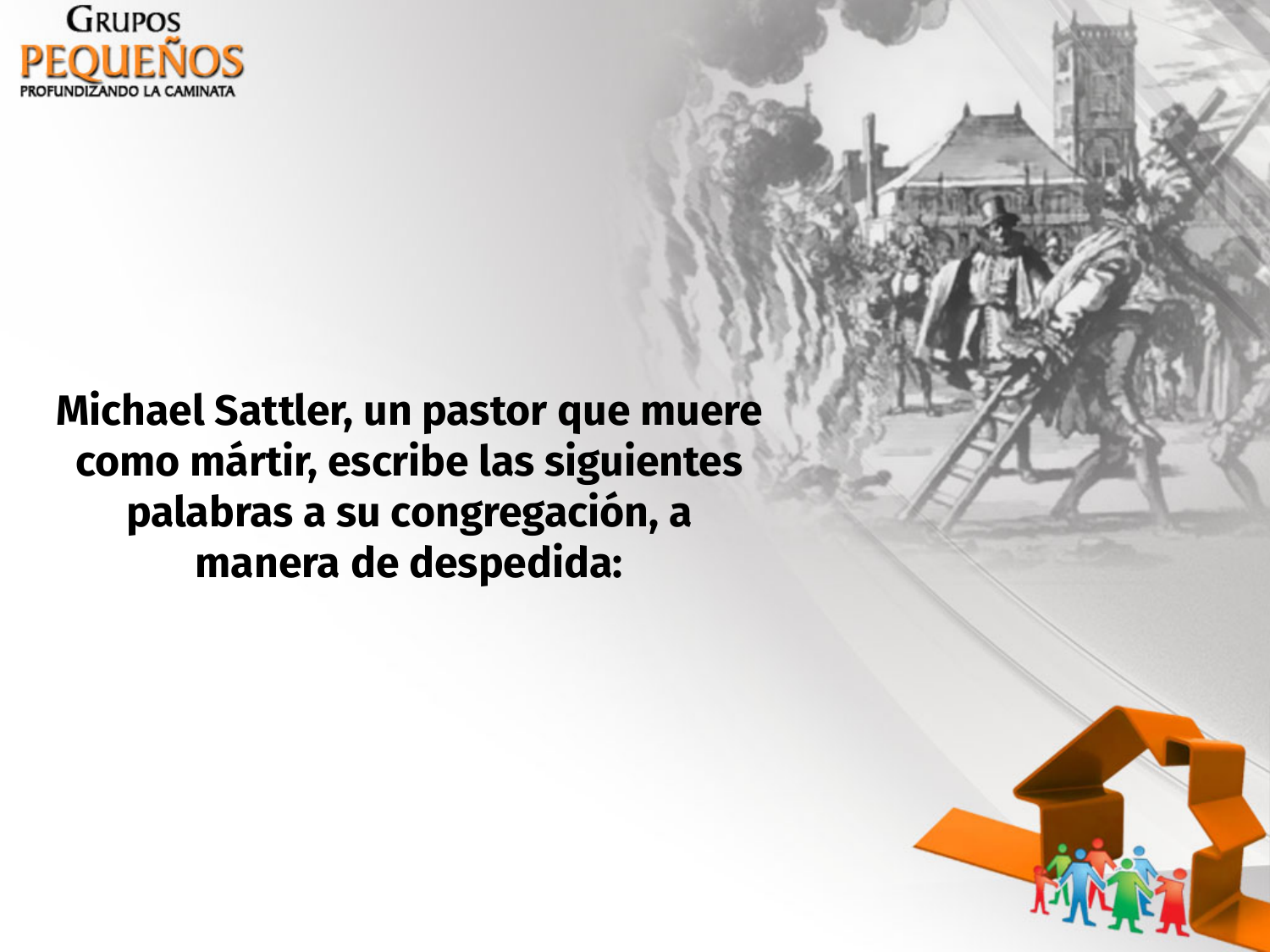

Michael Sattler, un pastor que muere como mártir, escribe las siguientes palabras a su congregación, a manera de despedida: